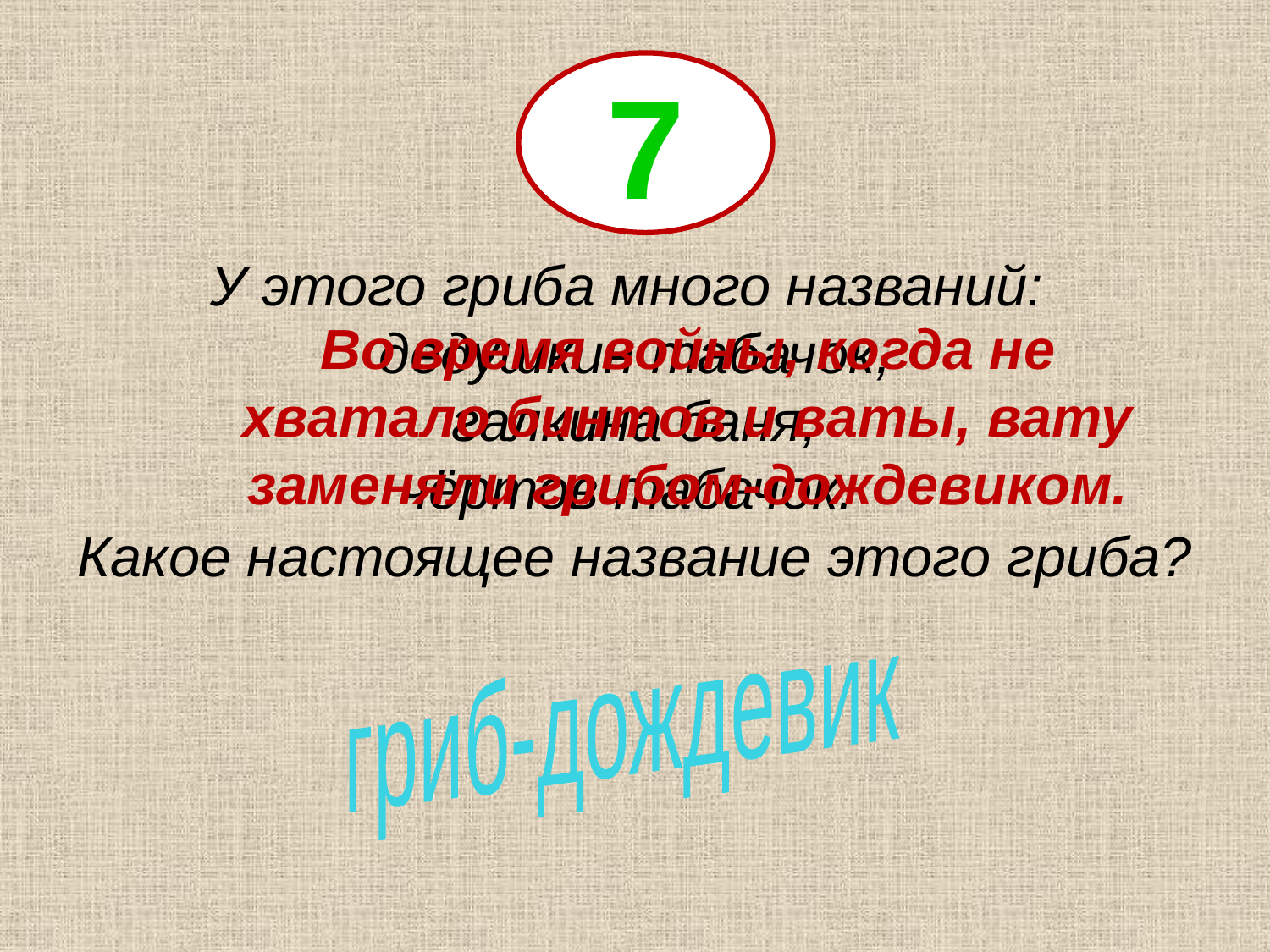

7
У этого гриба много названий:
дедушкин табачок,
 галкина баня,
чёртов табачок.
Какое настоящее название этого гриба?

Во время войны, когда не хватало бинтов и ваты, вату заменяли грибом-дождевиком.
гриб-дождевик